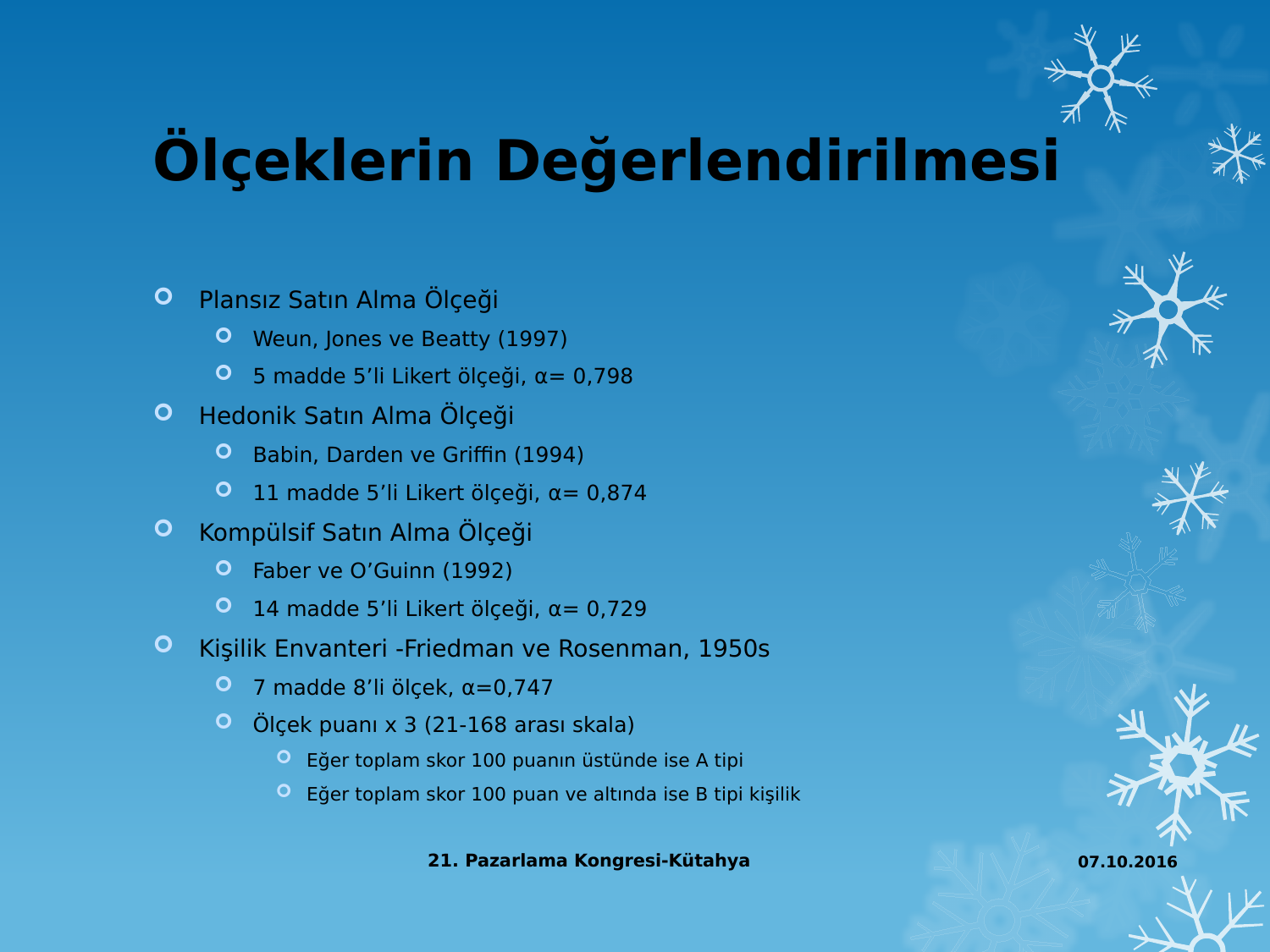

# Ölçeklerin Değerlendirilmesi

Plansız Satın Alma Ölçeği
Weun, Jones ve Beatty (1997)
5 madde 5’li Likert ölçeği, α= 0,798
Hedonik Satın Alma Ölçeği
Babin, Darden ve Griffin (1994)
11 madde 5’li Likert ölçeği, α= 0,874
Kompülsif Satın Alma Ölçeği
Faber ve O’Guinn (1992)
14 madde 5’li Likert ölçeği, α= 0,729
Kişilik Envanteri -Friedman ve Rosenman, 1950s
7 madde 8’li ölçek, α=0,747
Ölçek puanı x 3 (21-168 arası skala)
Eğer toplam skor 100 puanın üstünde ise A tipi
Eğer toplam skor 100 puan ve altında ise B tipi kişilik

21. Pazarlama Kongresi-Kütahya
07.10.2016